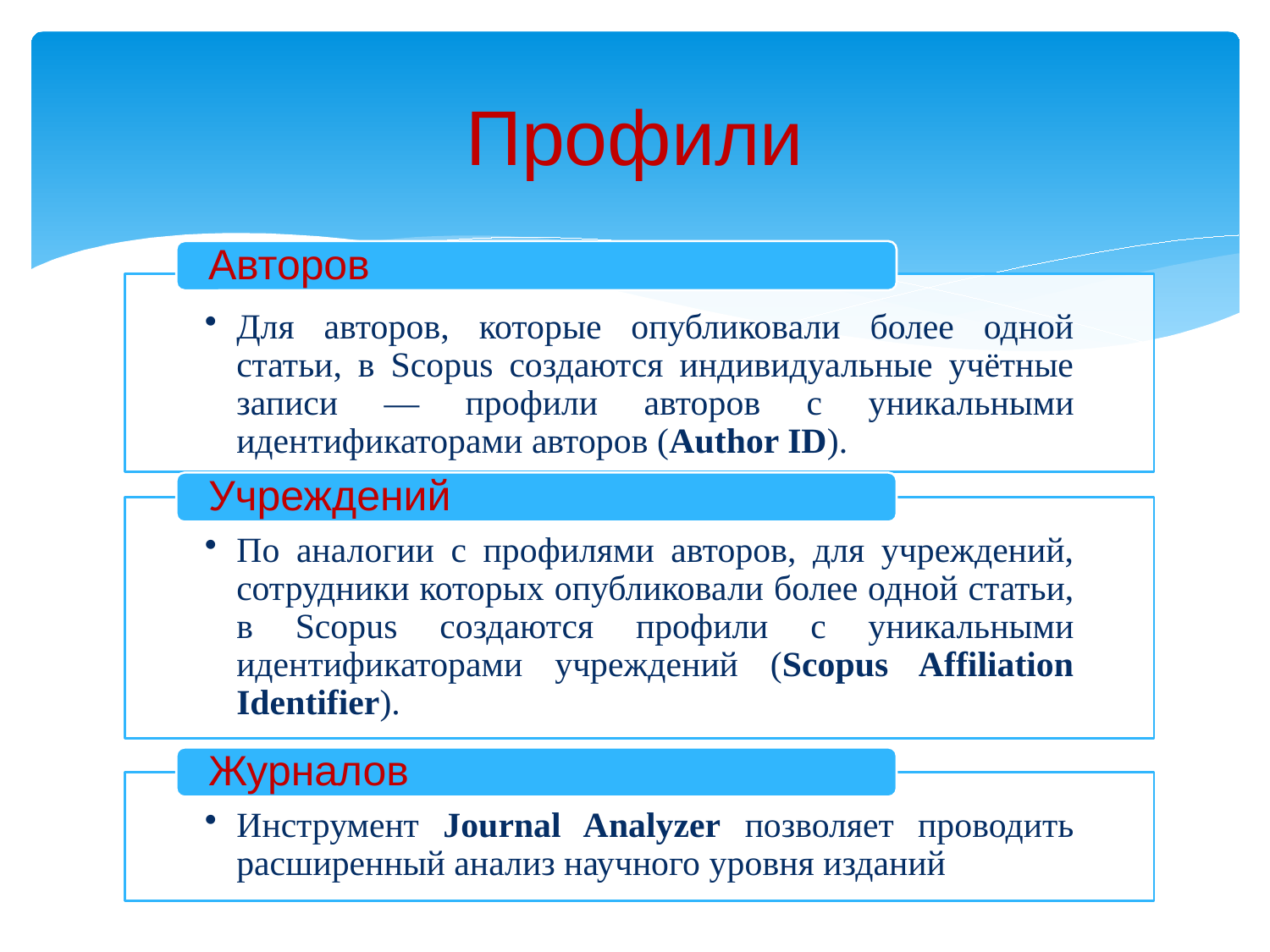

# Профили
Для авторов, которые опубликовали более одной статьи, в Scopus создаются индивидуальные учётные записи — профили авторов с уникальными идентификаторами авторов (Author ID).
Авторов
По аналогии с профилями авторов, для учреждений, сотрудники которых опубликовали более одной статьи, в Scopus создаются профили с уникальными идентификаторами учреждений (Scopus Affiliation Identifier).
Учреждений
Инструмент Journal Analyzer позволяет проводить расширенный анализ научного уровня изданий
Журналов